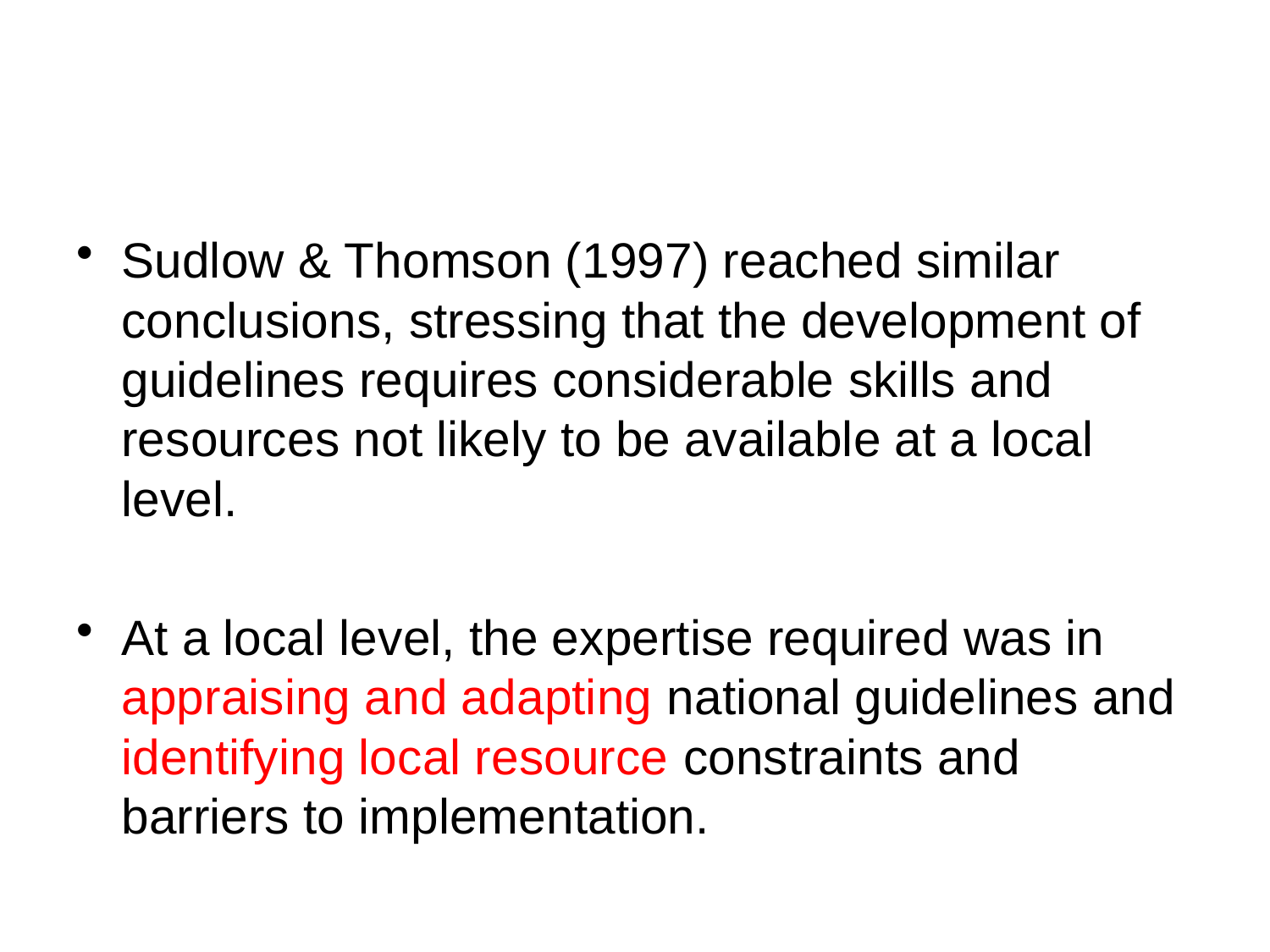

#
Sudlow & Thomson (1997) reached similar conclusions, stressing that the development of guidelines requires considerable skills and resources not likely to be available at a local level.

At a local level, the expertise required was in appraising and adapting national guidelines and identifying local resource constraints and barriers to implementation.